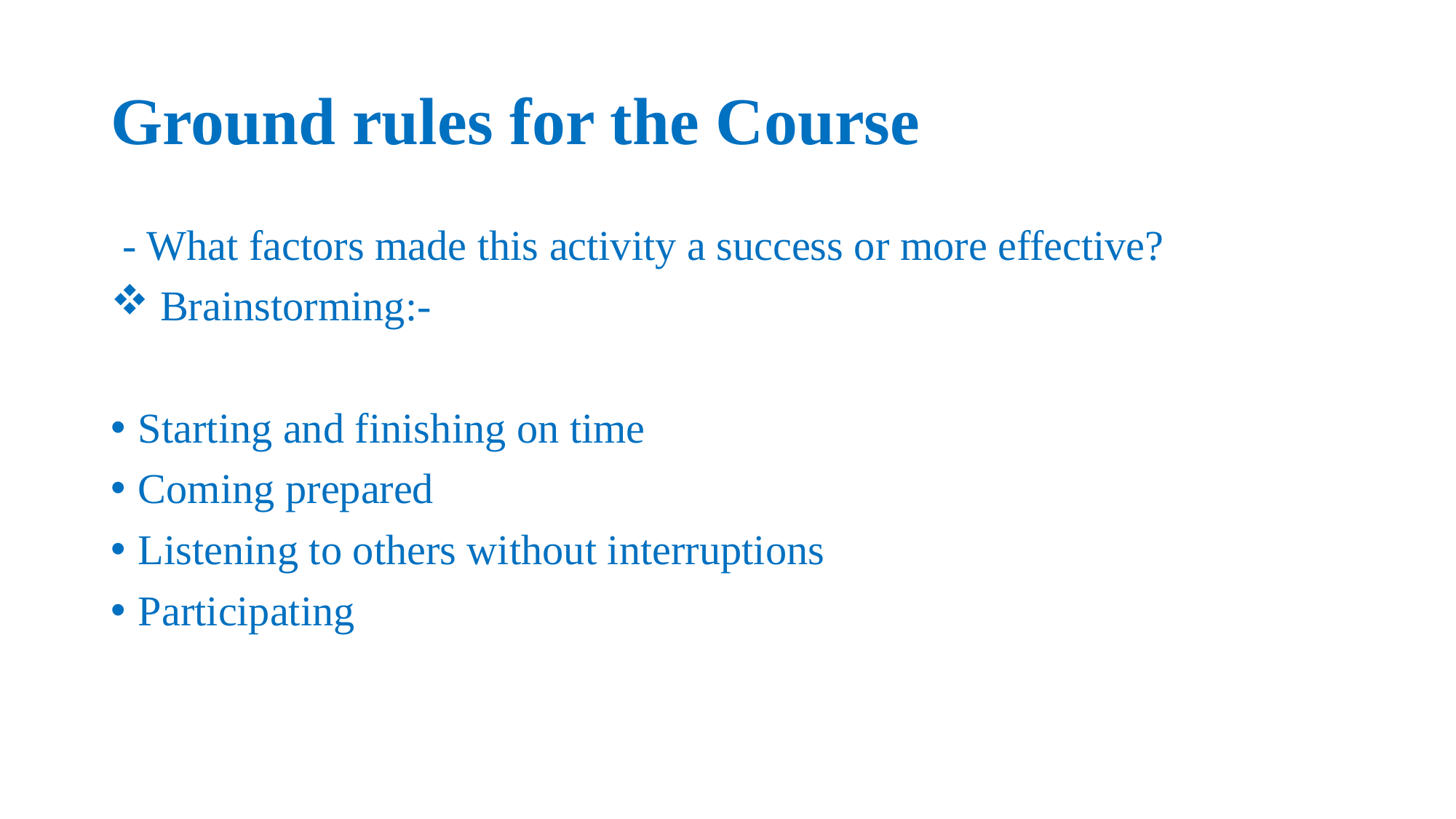

# Ground rules for the Course
 - What factors made this activity a success or more effective?
 Brainstorming:-

Starting and finishing on time
Coming prepared
Listening to others without interruptions
Participating